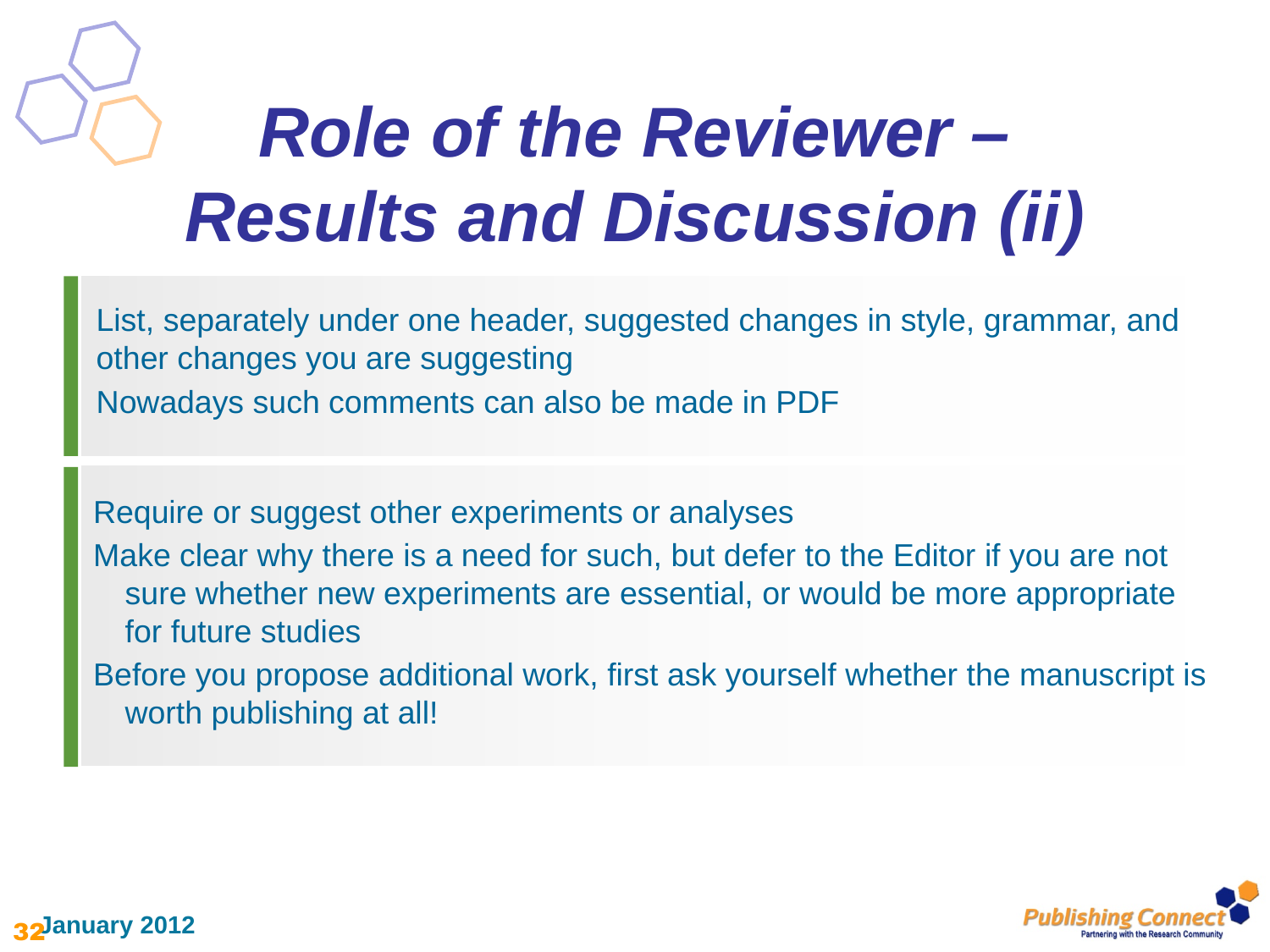

Role of the Reviewer –
Results and Discussion (ii)

List, separately under one header, suggested changes in style, grammar, and other changes you are suggesting
Nowadays such comments can also be made in PDF

Require or suggest other experiments or analyses
Make clear why there is a need for such, but defer to the Editor if you are not sure whether new experiments are essential, or would be more appropriate for future studies
Before you propose additional work, first ask yourself whether the manuscript is worth publishing at all!
January 2012
32